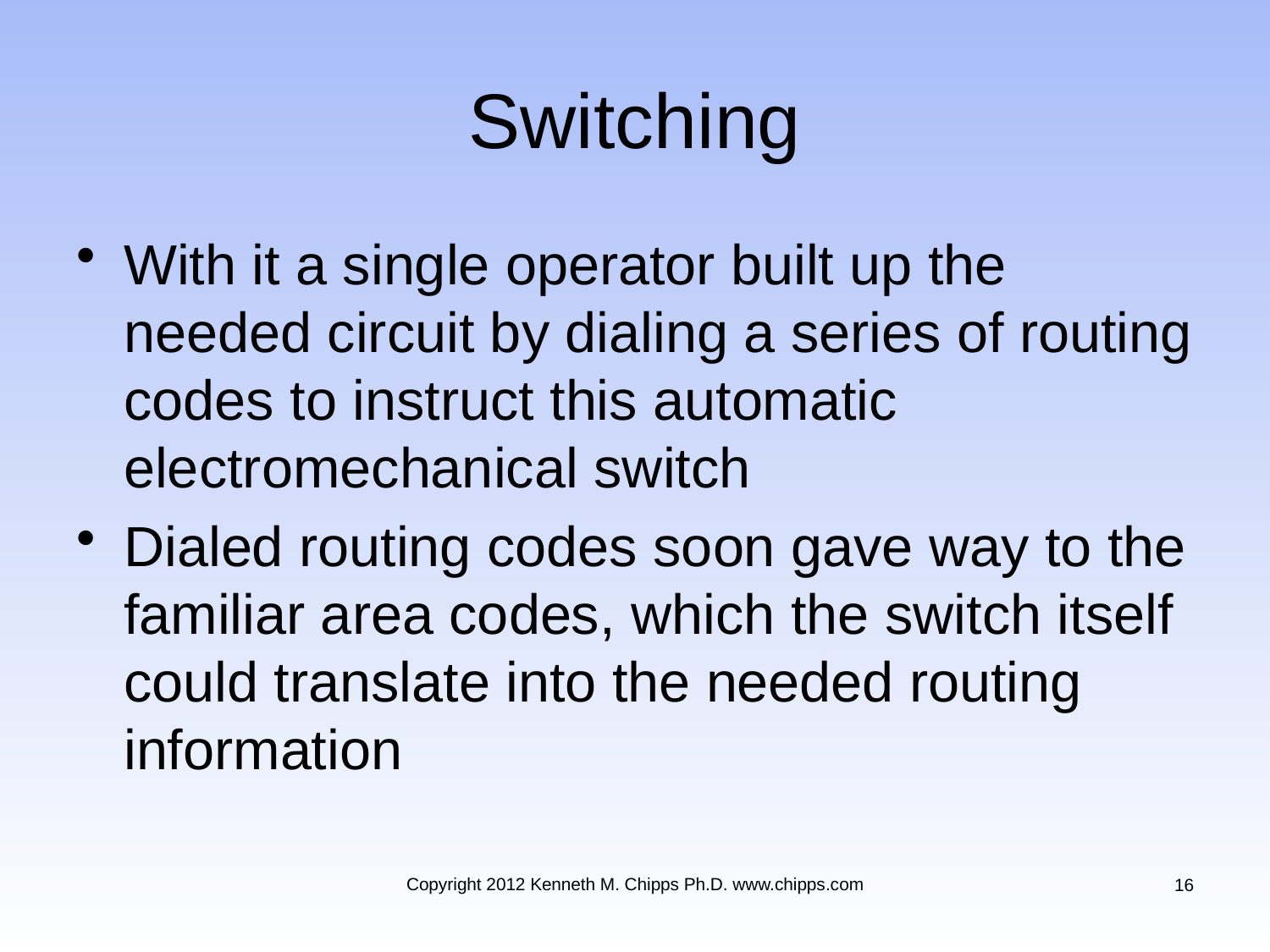

# Switching
With it a single operator built up the needed circuit by dialing a series of routing codes to instruct this automatic electromechanical switch
Dialed routing codes soon gave way to the familiar area codes, which the switch itself could translate into the needed routing information
Copyright 2012 Kenneth M. Chipps Ph.D. www.chipps.com
16